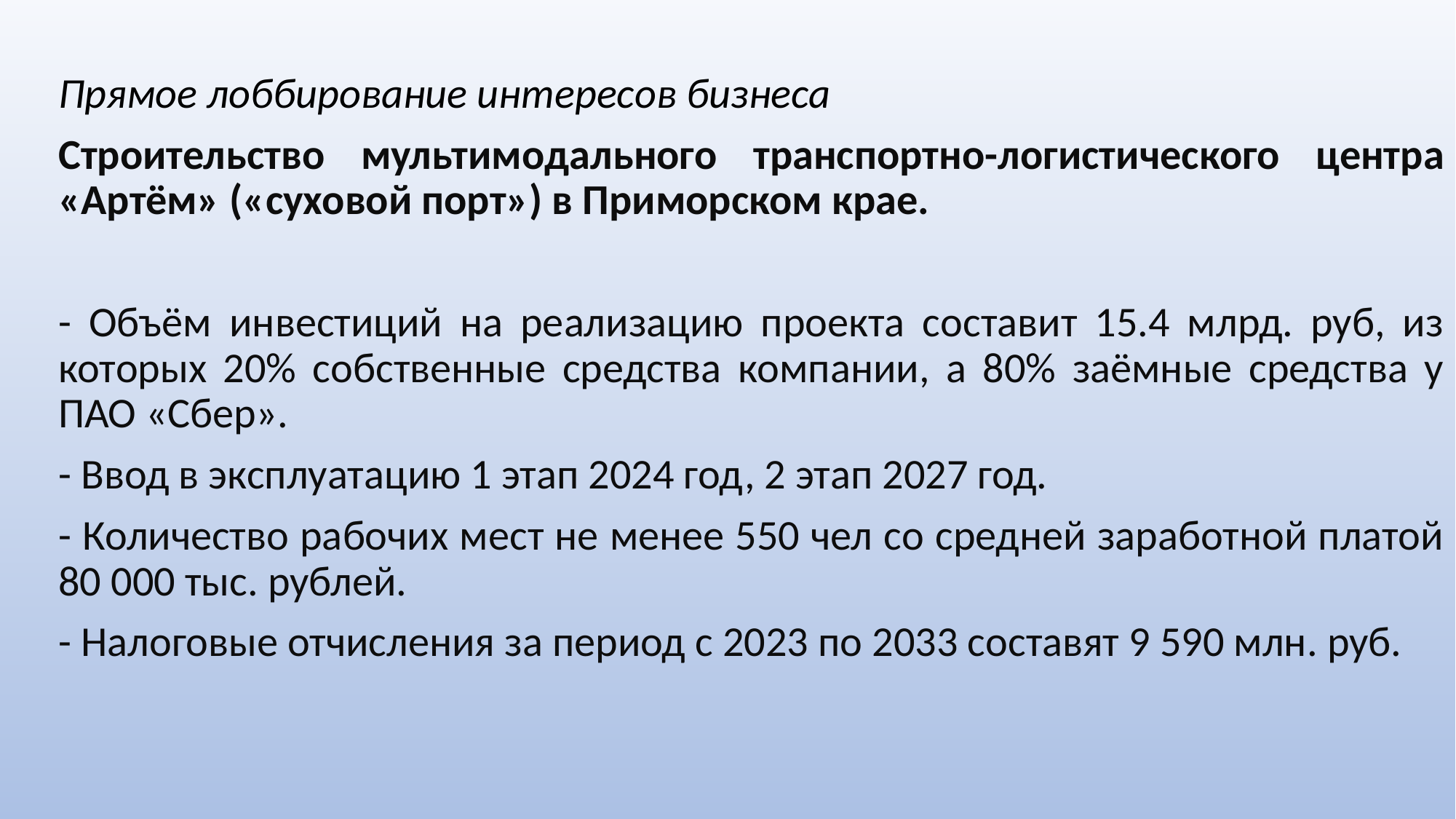

Прямое лоббирование интересов бизнеса
Строительство мультимодального транспортно-логистического центра «Артём» («суховой порт») в Приморском крае.

- Объём инвестиций на реализацию проекта составит 15.4 млрд. руб, из которых 20% собственные средства компании, а 80% заёмные средства у ПАО «Сбер».
- Ввод в эксплуатацию 1 этап 2024 год, 2 этап 2027 год.
- Количество рабочих мест не менее 550 чел со средней заработной платой 80 000 тыс. рублей.
- Налоговые отчисления за период с 2023 по 2033 составят 9 590 млн. руб.